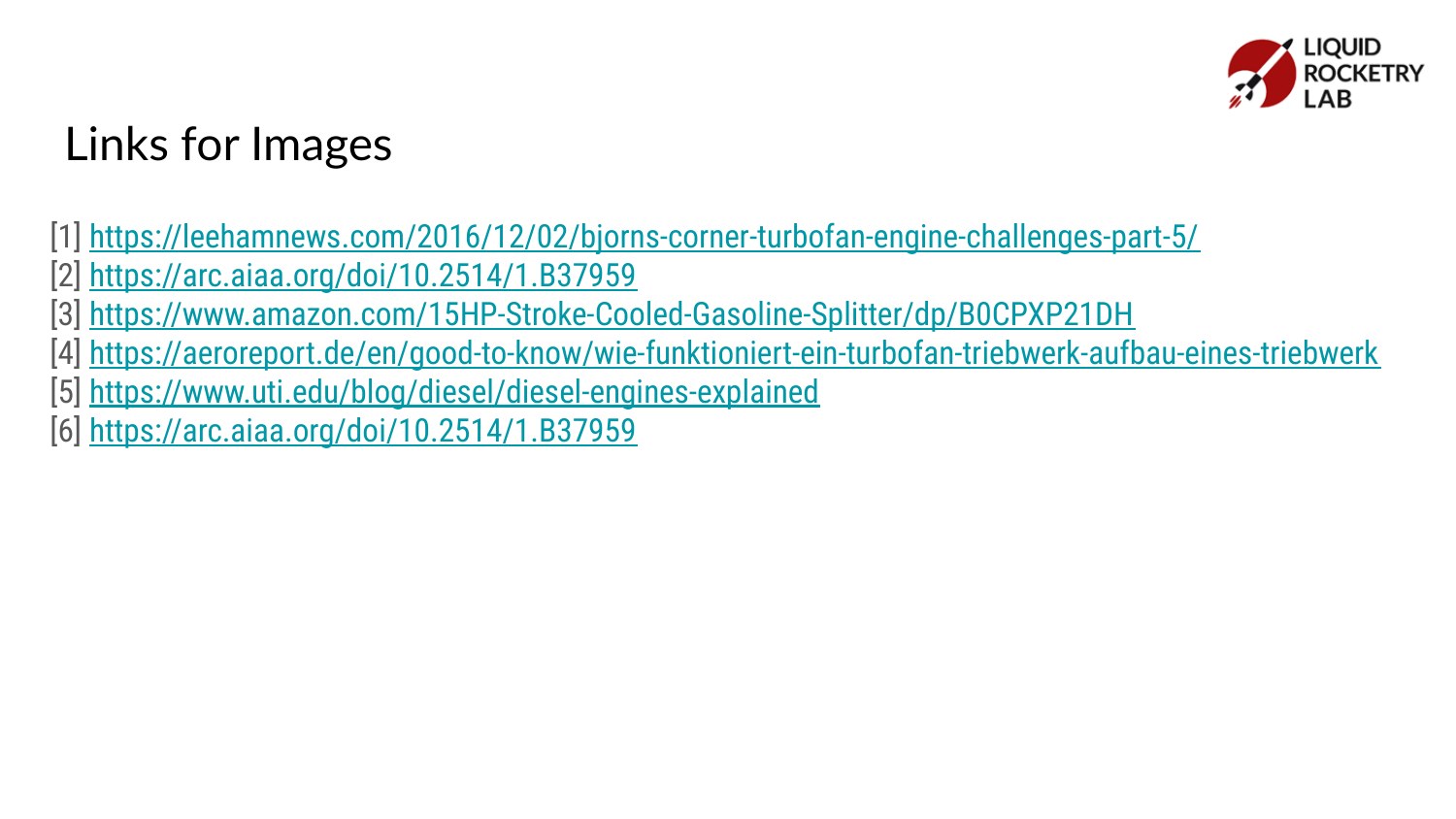

# Links for Images
[1] https://leehamnews.com/2016/12/02/bjorns-corner-turbofan-engine-challenges-part-5/
[2] https://arc.aiaa.org/doi/10.2514/1.B37959
[3] https://www.amazon.com/15HP-Stroke-Cooled-Gasoline-Splitter/dp/B0CPXP21DH
[4] https://aeroreport.de/en/good-to-know/wie-funktioniert-ein-turbofan-triebwerk-aufbau-eines-triebwerk
[5] https://www.uti.edu/blog/diesel/diesel-engines-explained
[6] https://arc.aiaa.org/doi/10.2514/1.B37959